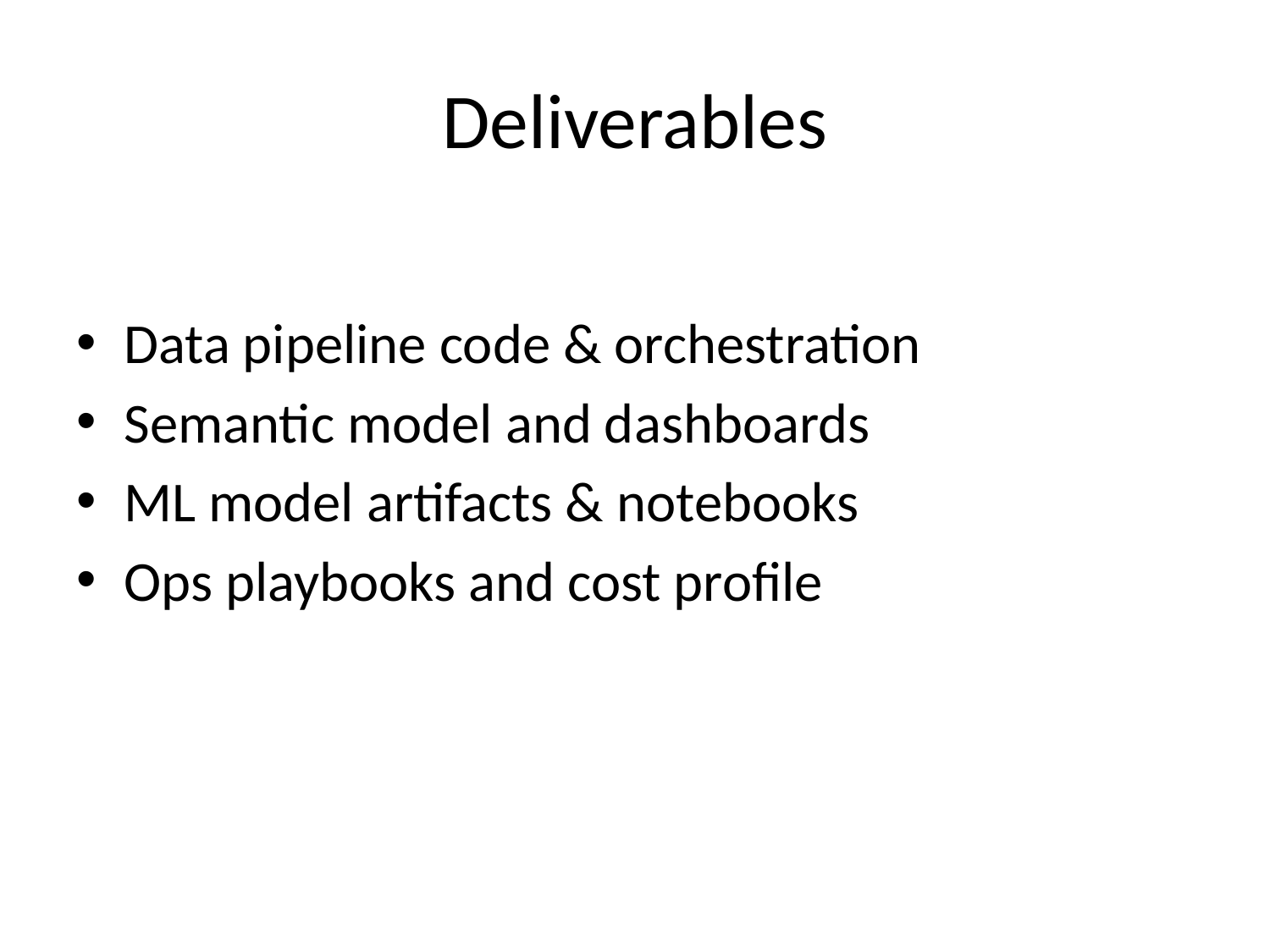

# Deliverables

Data pipeline code & orchestration
Semantic model and dashboards
ML model artifacts & notebooks
Ops playbooks and cost profile